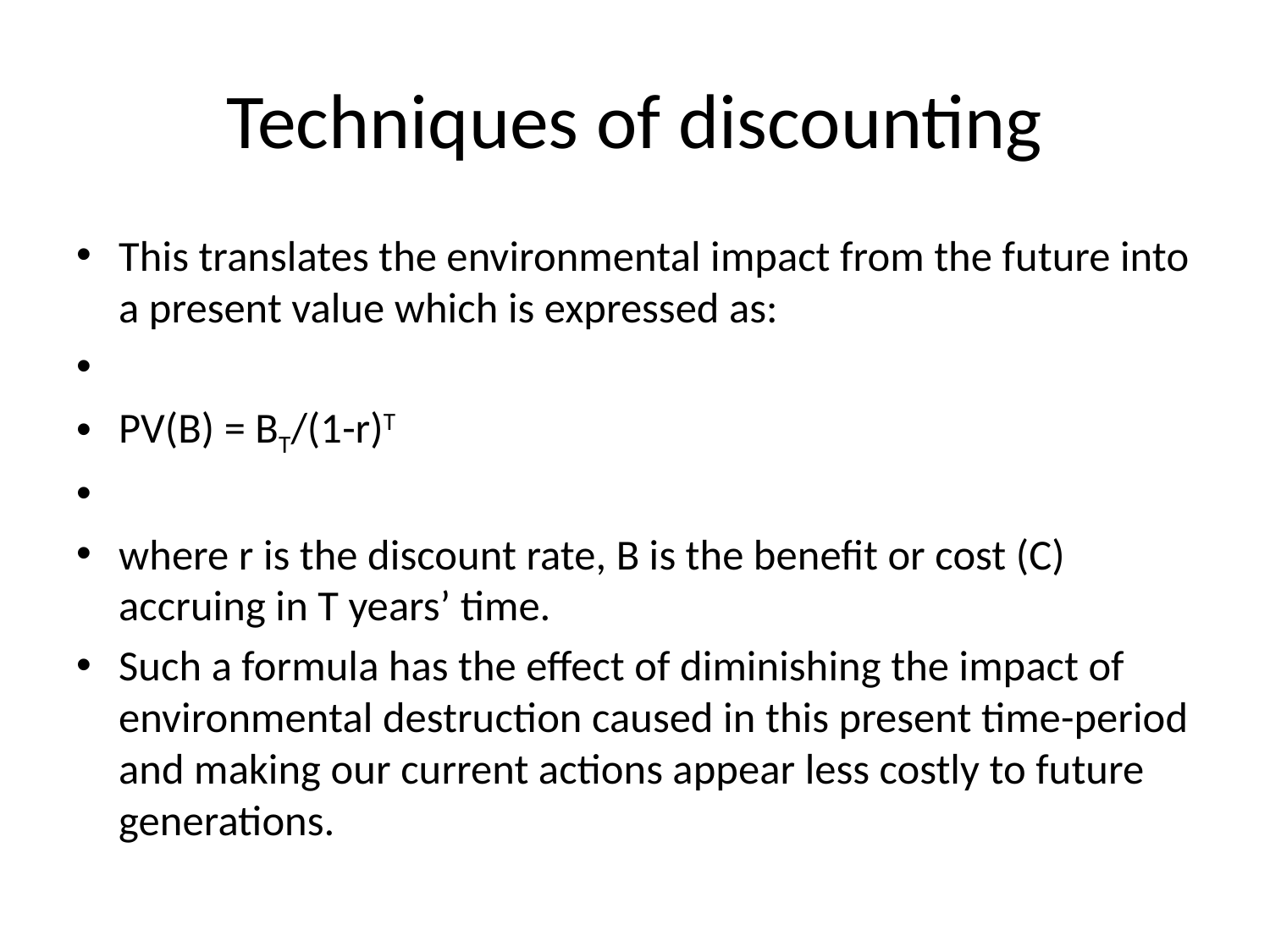

# Techniques of discounting
This translates the environmental impact from the future into a present value which is expressed as:

PV(B) = BT/(1-r)T

where r is the discount rate, B is the benefit or cost (C) accruing in T years’ time.
Such a formula has the effect of diminishing the impact of environmental destruction caused in this present time-period and making our current actions appear less costly to future generations.